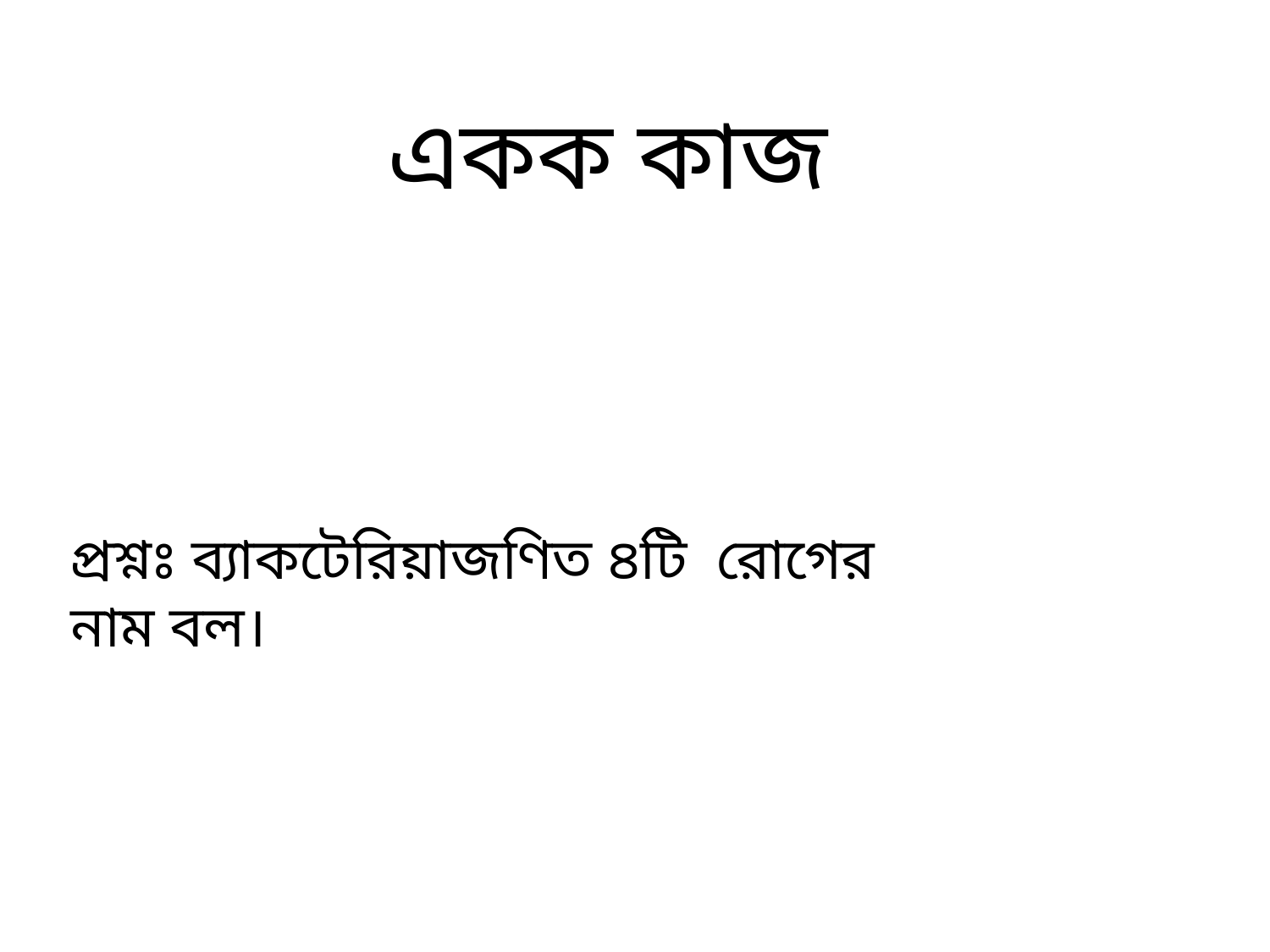

একক কাজ
প্রশ্নঃ ব্যাকটেরিয়াজণিত ৪টি  রোগের  নাম বল।